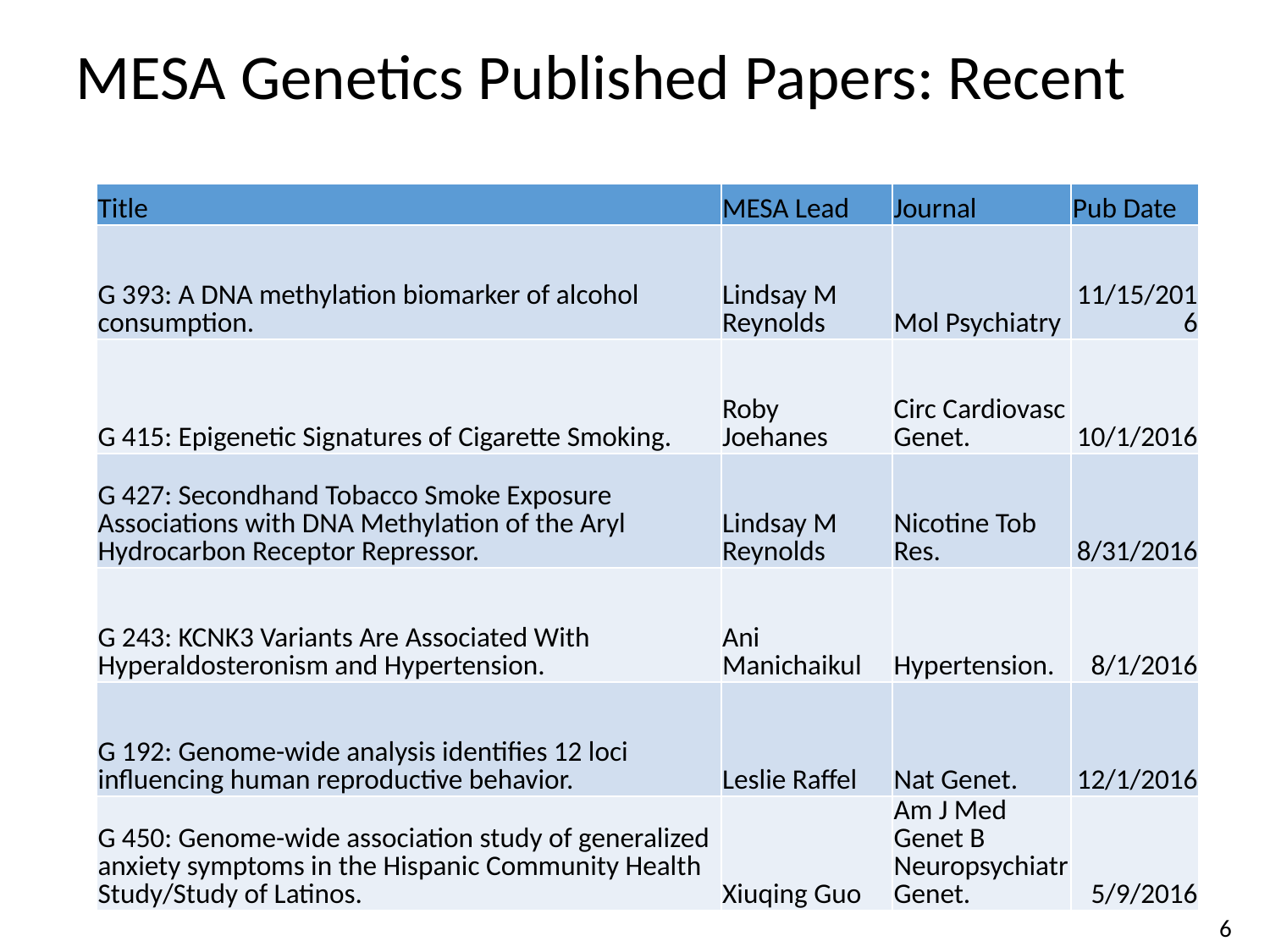

# MESA Genetics Published Papers: Recent
| Title | MESA Lead | Journal | Pub Date |
| --- | --- | --- | --- |
| G 393: A DNA methylation biomarker of alcohol consumption. | Lindsay M Reynolds | Mol Psychiatry | 11/15/2016 |
| G 415: Epigenetic Signatures of Cigarette Smoking. | Roby Joehanes | Circ Cardiovasc Genet. | 10/1/2016 |
| G 427: Secondhand Tobacco Smoke Exposure Associations with DNA Methylation of the Aryl Hydrocarbon Receptor Repressor. | Lindsay M Reynolds | Nicotine Tob Res. | 8/31/2016 |
| G 243: KCNK3 Variants Are Associated With Hyperaldosteronism and Hypertension. | Ani Manichaikul | Hypertension. | 8/1/2016 |
| G 192: Genome-wide analysis identifies 12 loci influencing human reproductive behavior. | Leslie Raffel | Nat Genet. | 12/1/2016 |
| G 450: Genome-wide association study of generalized anxiety symptoms in the Hispanic Community Health Study/Study of Latinos. | Xiuqing Guo | Am J Med Genet B Neuropsychiatr Genet. | 5/9/2016 |
6